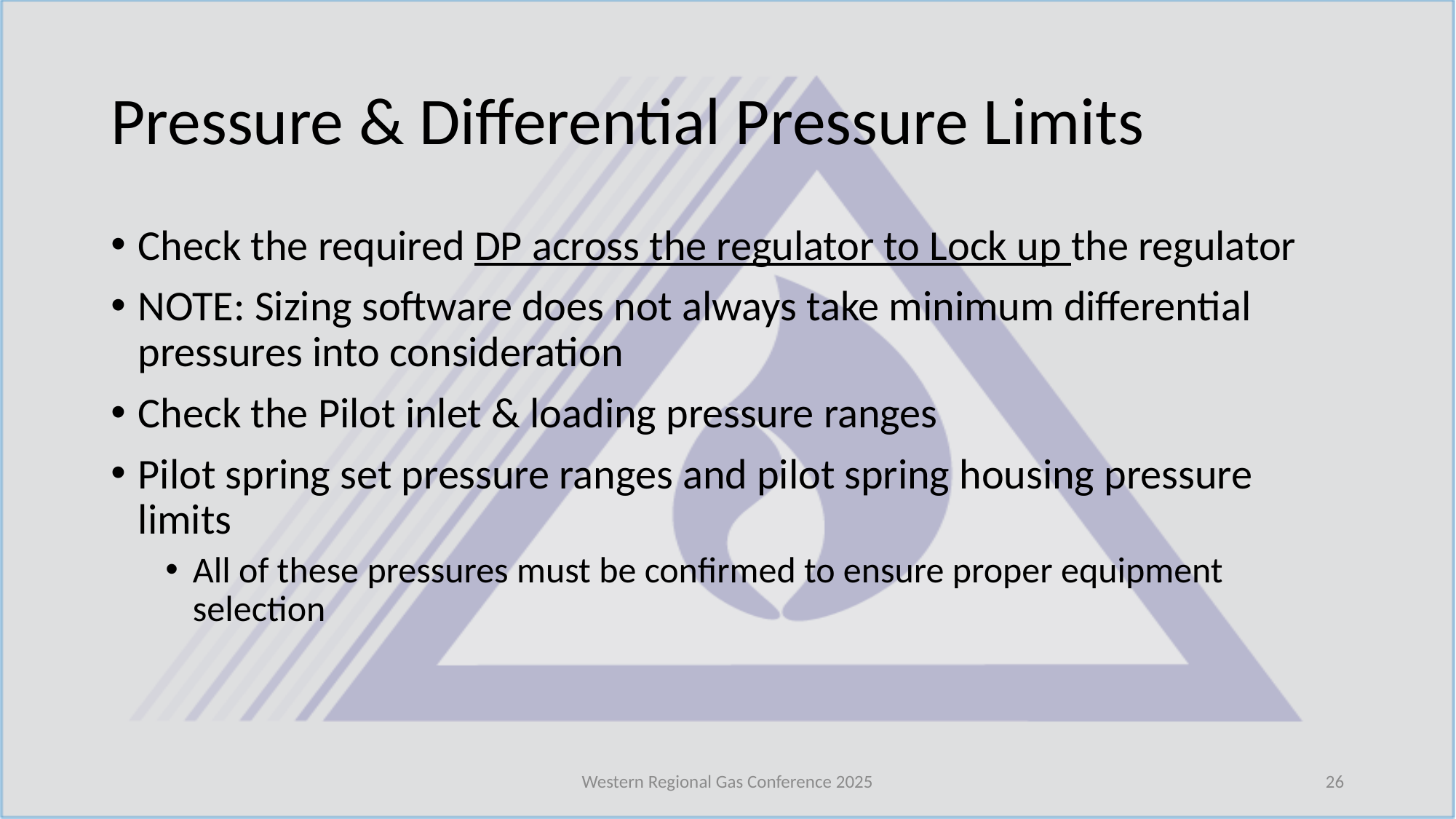

# Pressure & Differential Pressure Limits
Check the required DP across the regulator to Lock up the regulator
NOTE: Sizing software does not always take minimum differential pressures into consideration
Check the Pilot inlet & loading pressure ranges
Pilot spring set pressure ranges and pilot spring housing pressure limits
All of these pressures must be confirmed to ensure proper equipment selection
Western Regional Gas Conference 2025
26